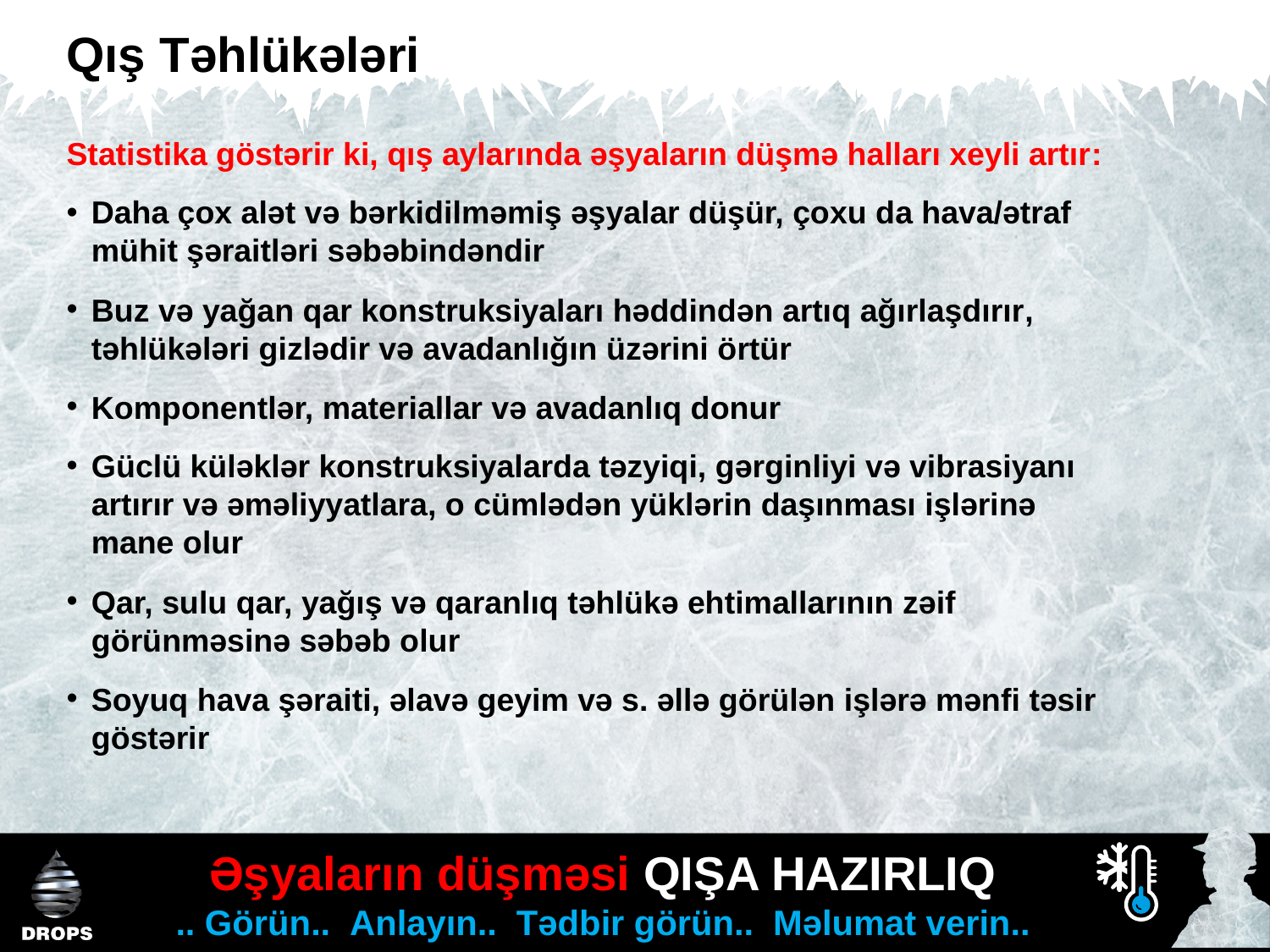

Qış Təhlükələri
Statistika göstərir ki, qış aylarında əşyaların düşmə halları xeyli artır:
Daha çox alət və bərkidilməmiş əşyalar düşür, çoxu da hava/ətraf mühit şəraitləri səbəbindəndir
Buz və yağan qar konstruksiyaları həddindən artıq ağırlaşdırır, təhlükələri gizlədir və avadanlığın üzərini örtür
Komponentlər, materiallar və avadanlıq donur
Güclü küləklər konstruksiyalarda təzyiqi, gərginliyi və vibrasiyanı artırır və əməliyyatlara, o cümlədən yüklərin daşınması işlərinə mane olur
Qar, sulu qar, yağış və qaranlıq təhlükə ehtimallarının zəif görünməsinə səbəb olur
Soyuq hava şəraiti, əlavə geyim və s. əllə görülən işlərə mənfi təsir göstərir